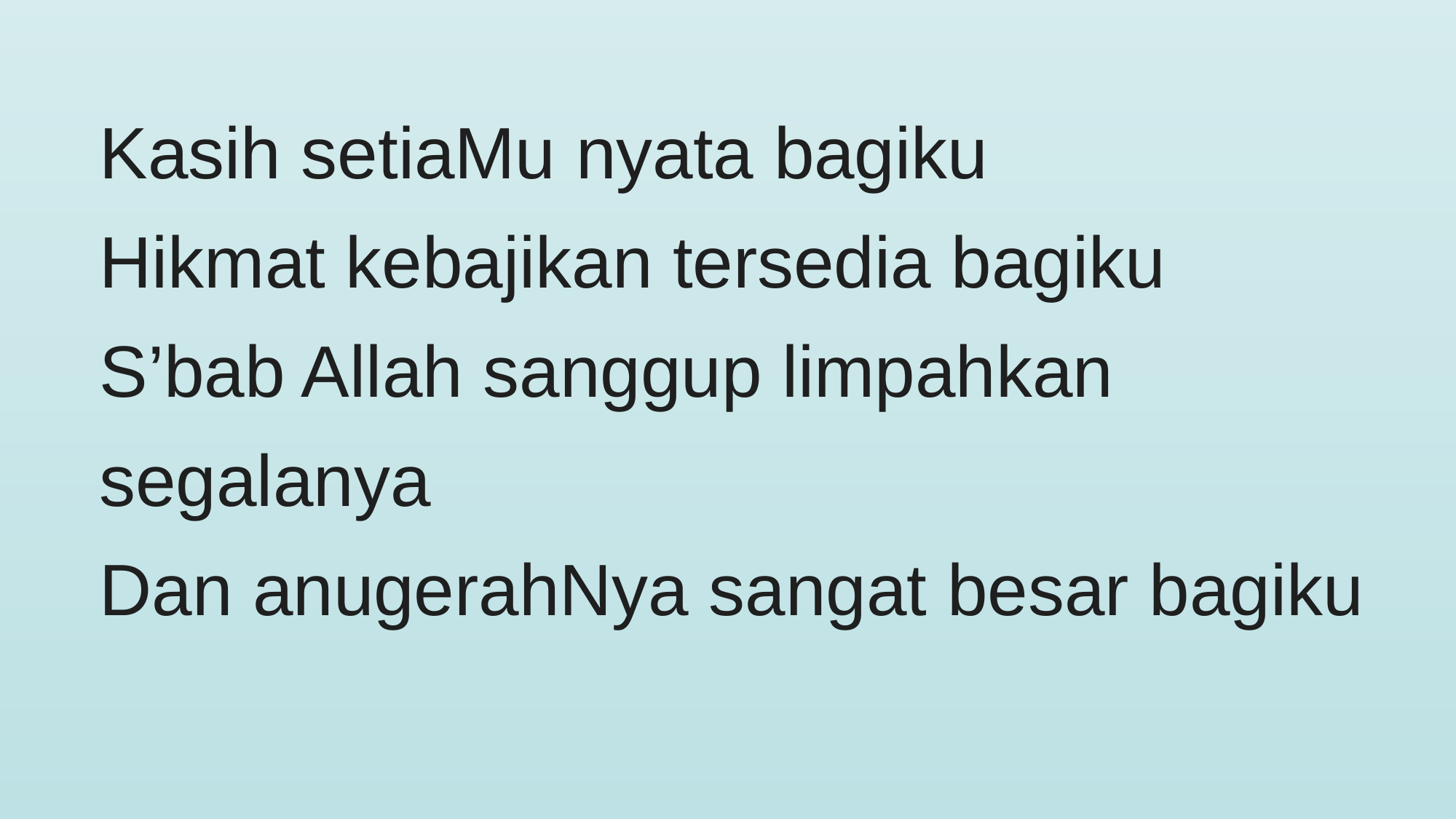

Kasih setiaMu nyata bagiku
Hikmat kebajikan tersedia bagiku
S’bab Allah sanggup limpahkan segalanya
Dan anugerahNya sangat besar bagiku